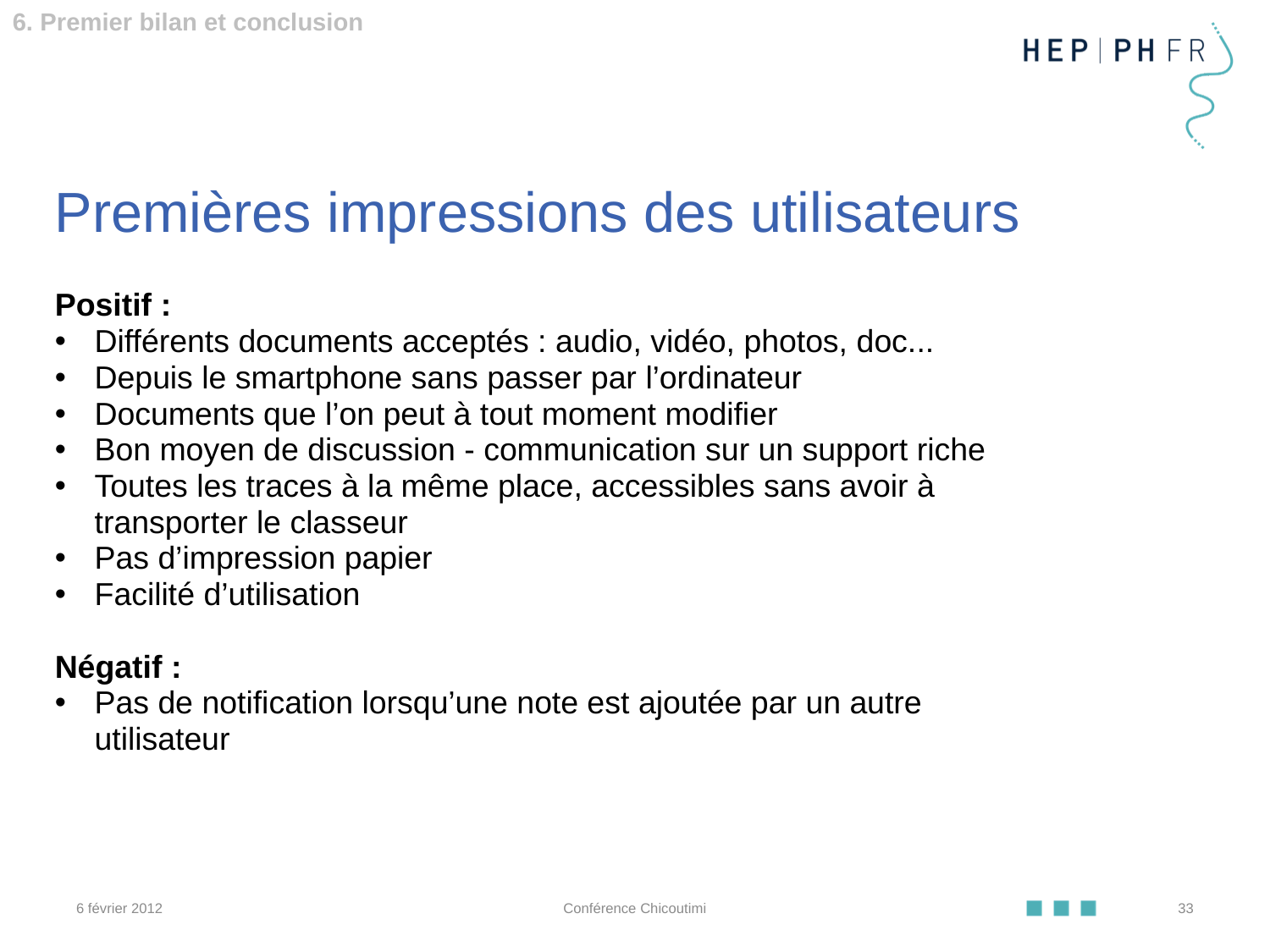

6. Premier bilan et conclusion
Premières impressions des utilisateurs

Positif :
Différents documents acceptés : audio, vidéo, photos, doc...
Depuis le smartphone sans passer par l’ordinateur
Documents que l’on peut à tout moment modifier
Bon moyen de discussion - communication sur un support riche
Toutes les traces à la même place, accessibles sans avoir à transporter le classeur
Pas d’impression papier
Facilité d’utilisation

Négatif :
Pas de notification lorsqu’une note est ajoutée par un autre utilisateur

6 février 2012
Conférence Chicoutimi
33